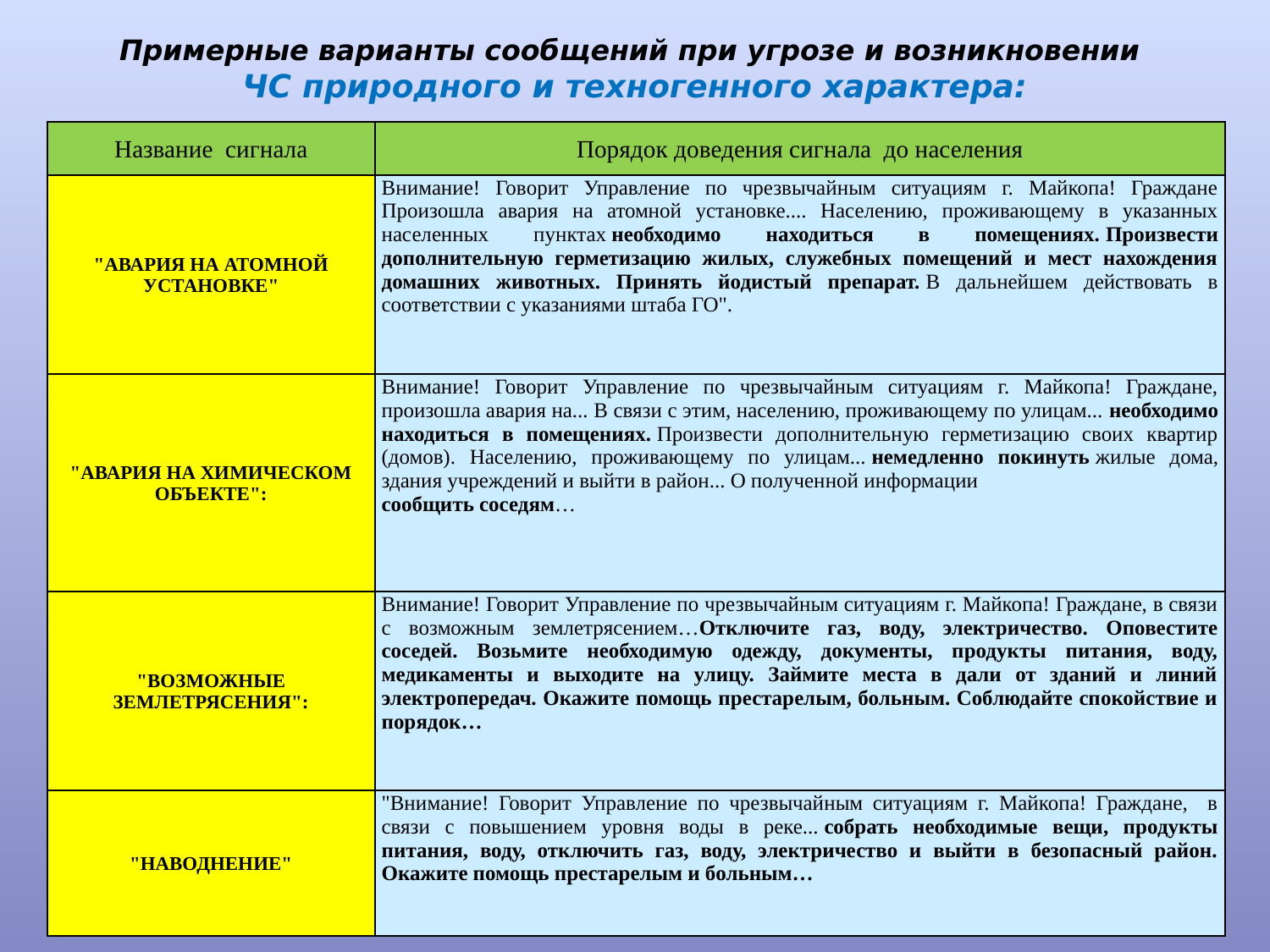

Примерные варианты сообщений при угрозе и возникновении
ЧС природного и техногенного характера:
| Название сигнала | Порядок доведения сигнала до населения |
| --- | --- |
| "АВАРИЯ НА АТОМНОЙ УСТАНОВКЕ" | Внимание! Говорит Управление по чрезвычайным ситуациям г. Майкопа! Граждане Произошла авария на атомной установке.... Населению, проживающему в указанных населенных пунктах необходимо находиться в помещениях. Произвести дополнительную герметизацию жилых, служебных помещений и мест нахождения домашних животных. Принять йодистый препарат. В дальнейшем действовать в соответствии с указаниями штаба ГО". |
| "АВАРИЯ НА ХИМИЧЕСКОМ ОБЪЕКТЕ": | Внимание! Говорит Управление по чрезвычайным ситуациям г. Майкопа! Граждане, произошла авария на... В связи с этим, населению, проживающему по улицам... необходимо находиться в помещениях. Произвести дополнительную герметизацию своих квартир (домов). Населению, проживающему по улицам... немедленно покинуть жилые дома, здания учреждений и выйти в район... О полученной информации сообщить соседям… |
| "ВОЗМОЖНЫЕ ЗЕМЛЕТРЯСЕНИЯ": | Внимание! Говорит Управление по чрезвычайным ситуациям г. Майкопа! Граждане, в связи с возможным землетрясением…Отключите газ, воду, электричество. Оповестите соседей. Возьмите необходимую одежду, документы, продукты питания, воду, медикаменты и выходите на улицу. Займите места в дали от зданий и линий электропередач. Окажите помощь престарелым, больным. Соблюдайте спокойствие и порядок… |
| "НАВОДНЕНИЕ" | "Внимание! Говорит Управление по чрезвычайным ситуациям г. Майкопа! Граждане, в связи с повышением уровня воды в реке... собрать необходимые вещи, продукты питания, воду, отключить газ, воду, электричество и выйти в безопасный район. Окажите помощь престарелым и больным… |
16